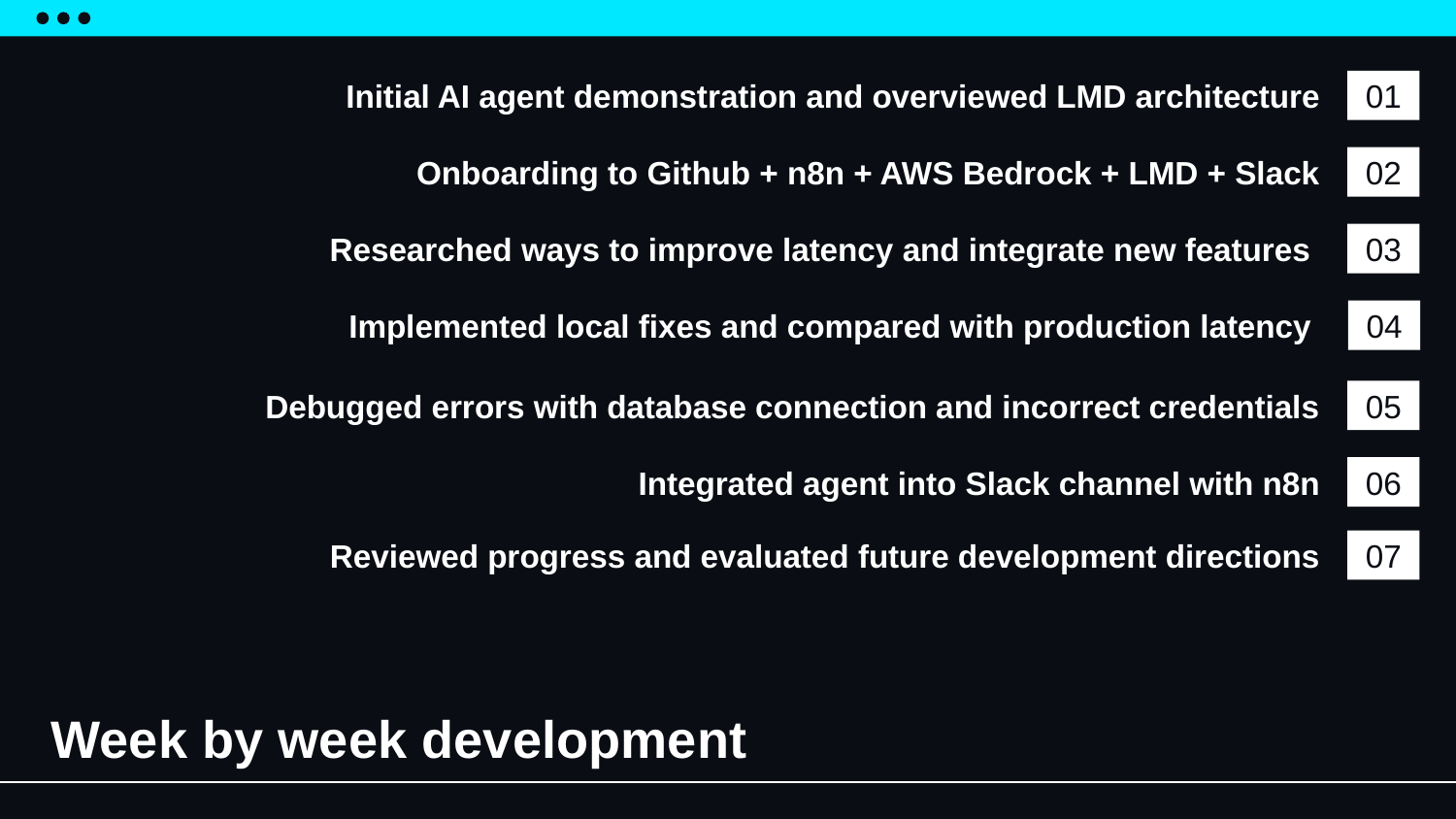

Initial AI agent demonstration and overviewed LMD architecture
01
02
Onboarding to Github + n8n + AWS Bedrock + LMD + Slack
03
Researched ways to improve latency and integrate new features
04
Implemented local fixes and compared with production latency
05
Debugged errors with database connection and incorrect credentials
06
Integrated agent into Slack channel with n8n
07
Reviewed progress and evaluated future development directions
# Week by week development